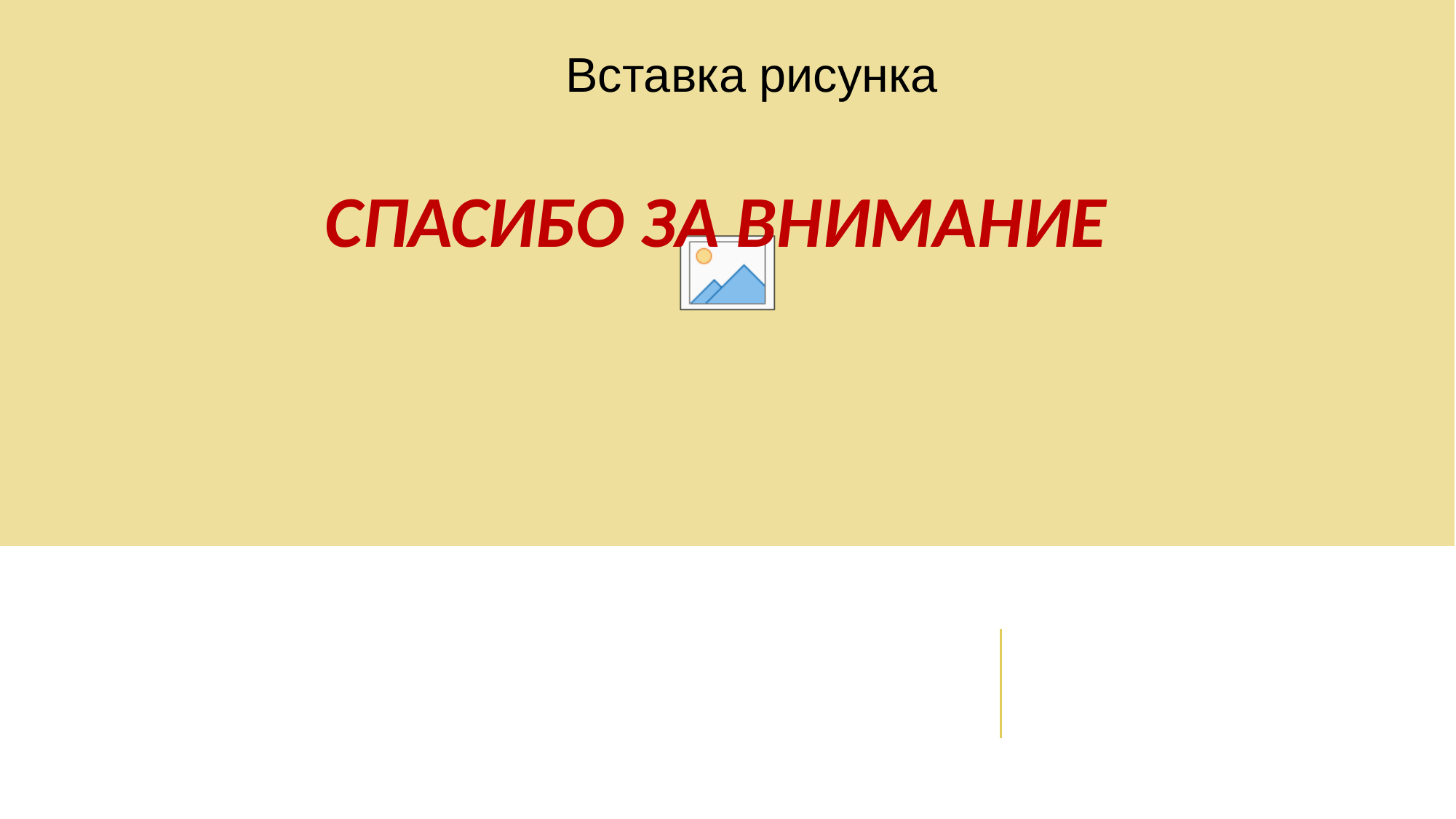

СПАСИБО ЗА ВНИМАНИЕ
# Мы всегда открыты для сотрудничества и обмена опытом